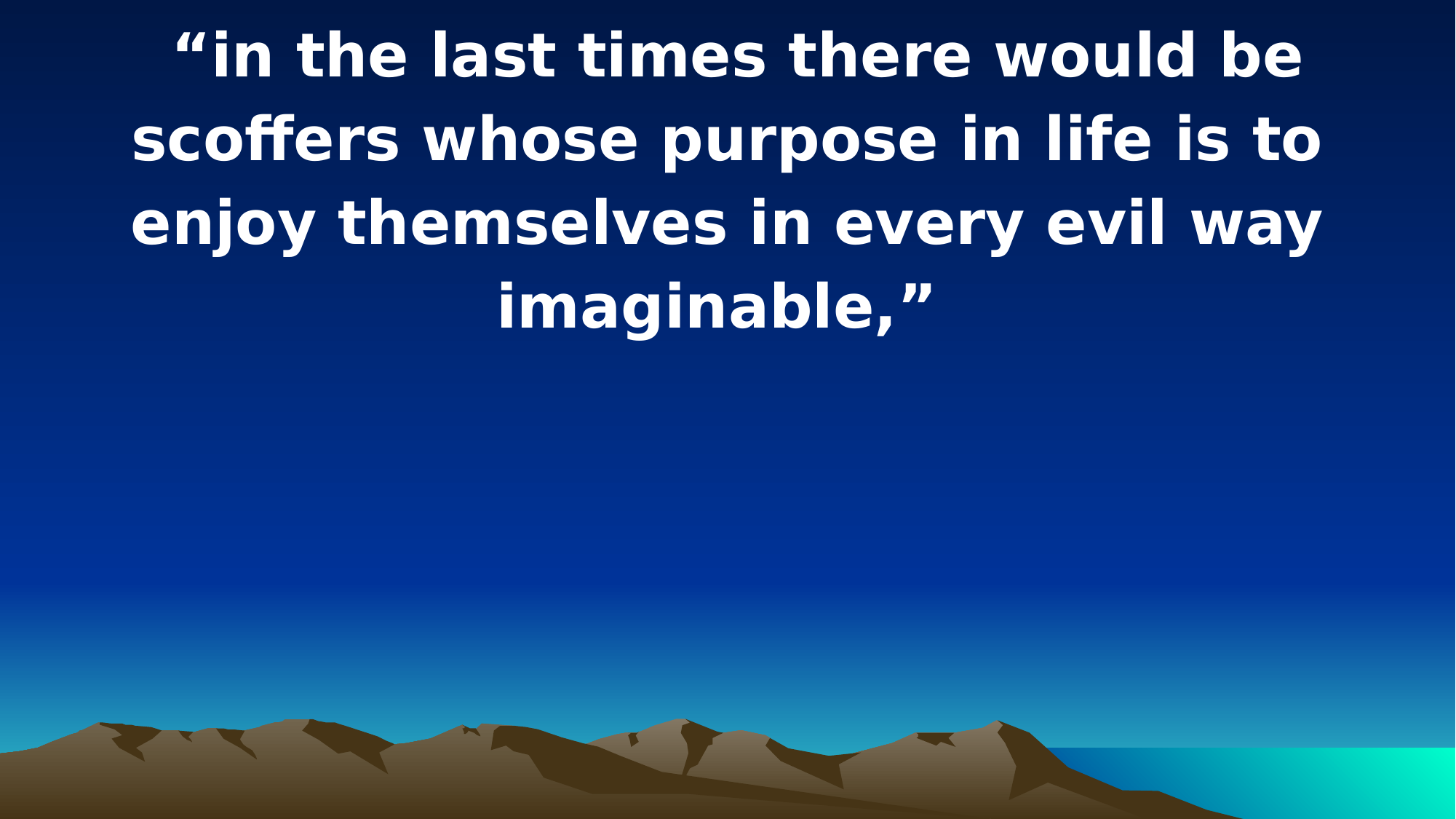

“in the last times there would be scoffers whose purpose in life is to enjoy themselves in every evil way imaginable,”